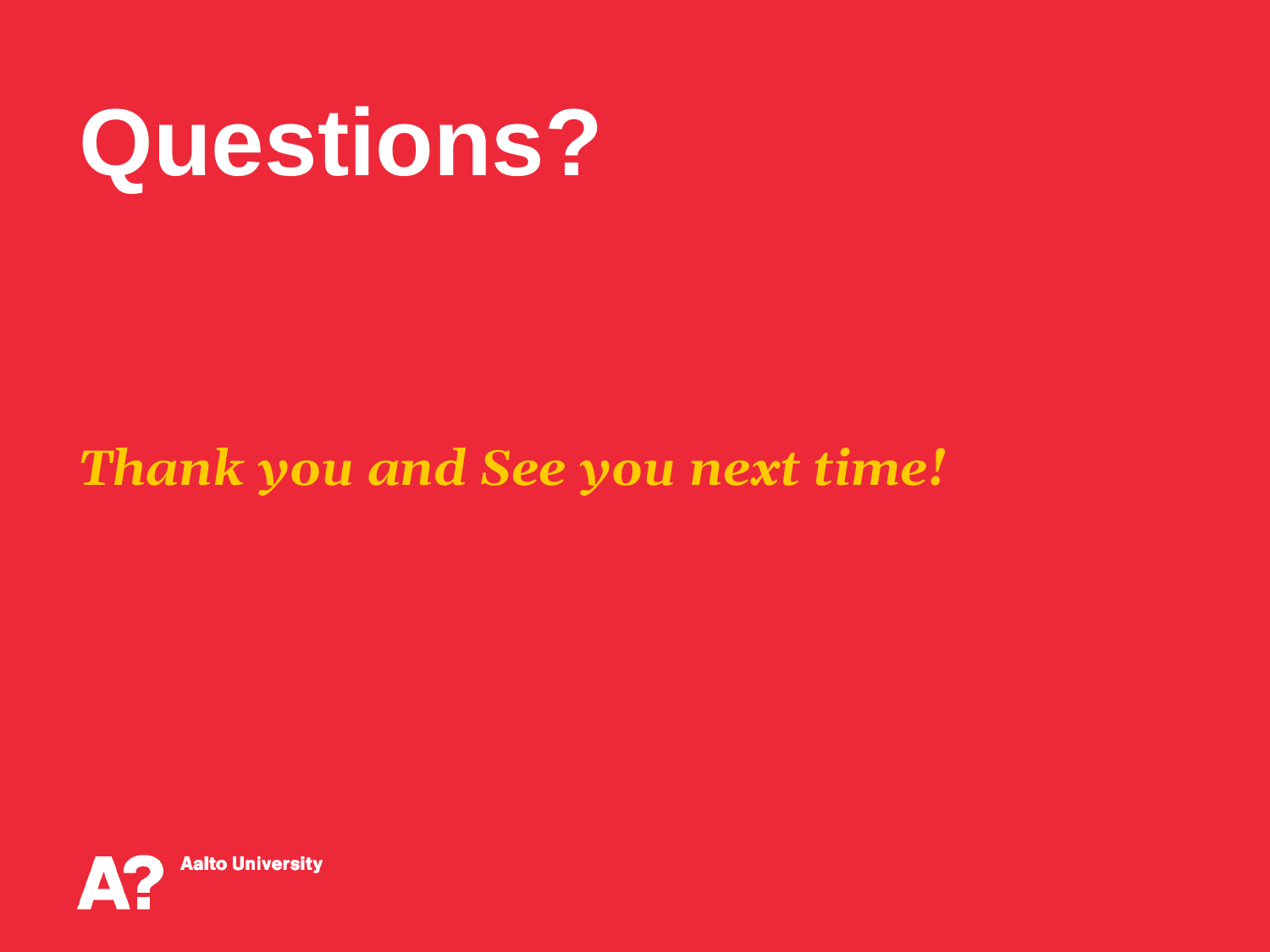

# Questions?
Thank you and See you next time!